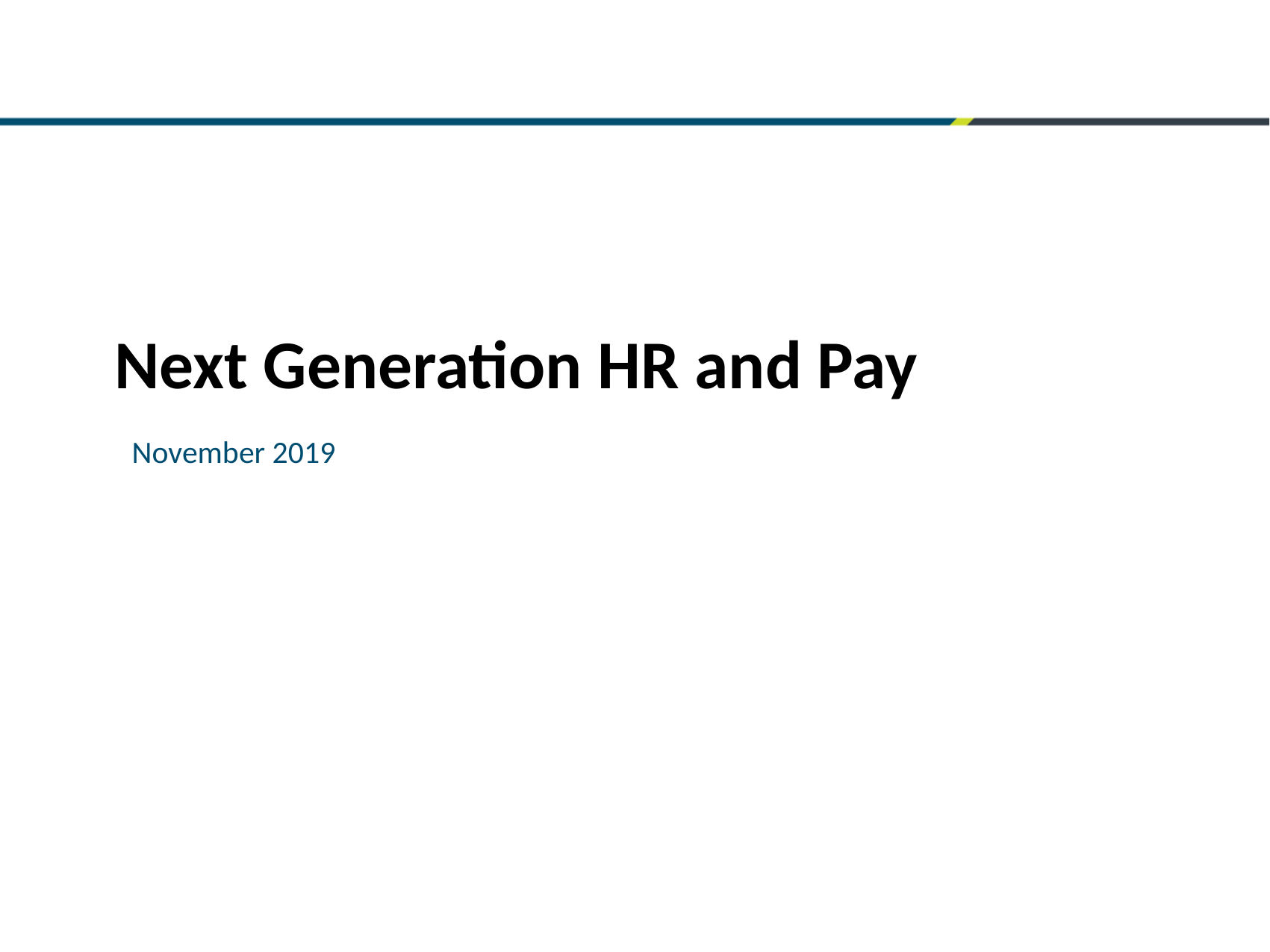

# Next Generation HR and Pay
November 2019